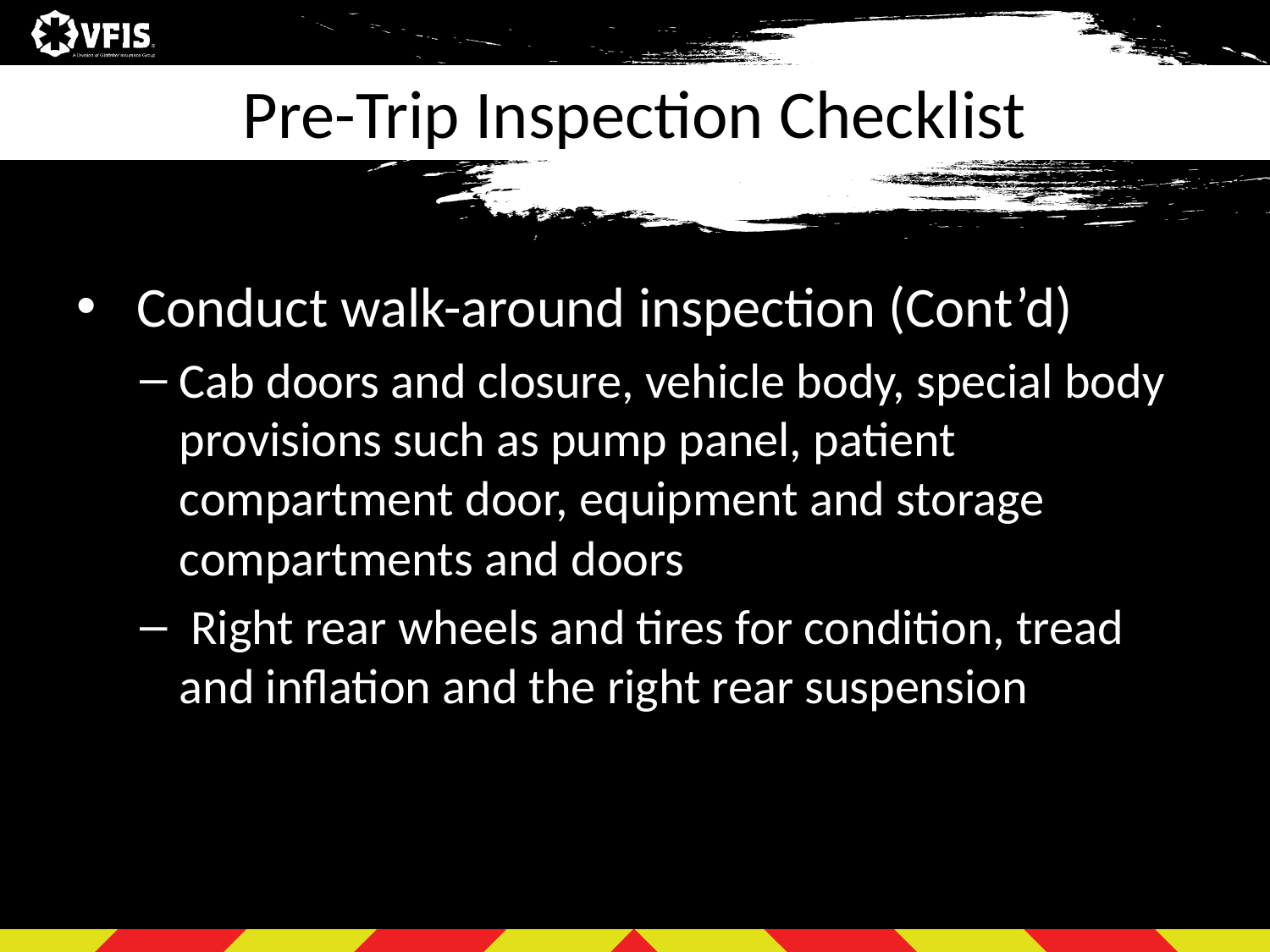

# Pre-Trip Inspection Checklist
 Conduct walk-around inspection (Cont’d)
Cab doors and closure, vehicle body, special body provisions such as pump panel, patient compartment door, equipment and storage compartments and doors
 Right rear wheels and tires for condition, tread and inflation and the right rear suspension